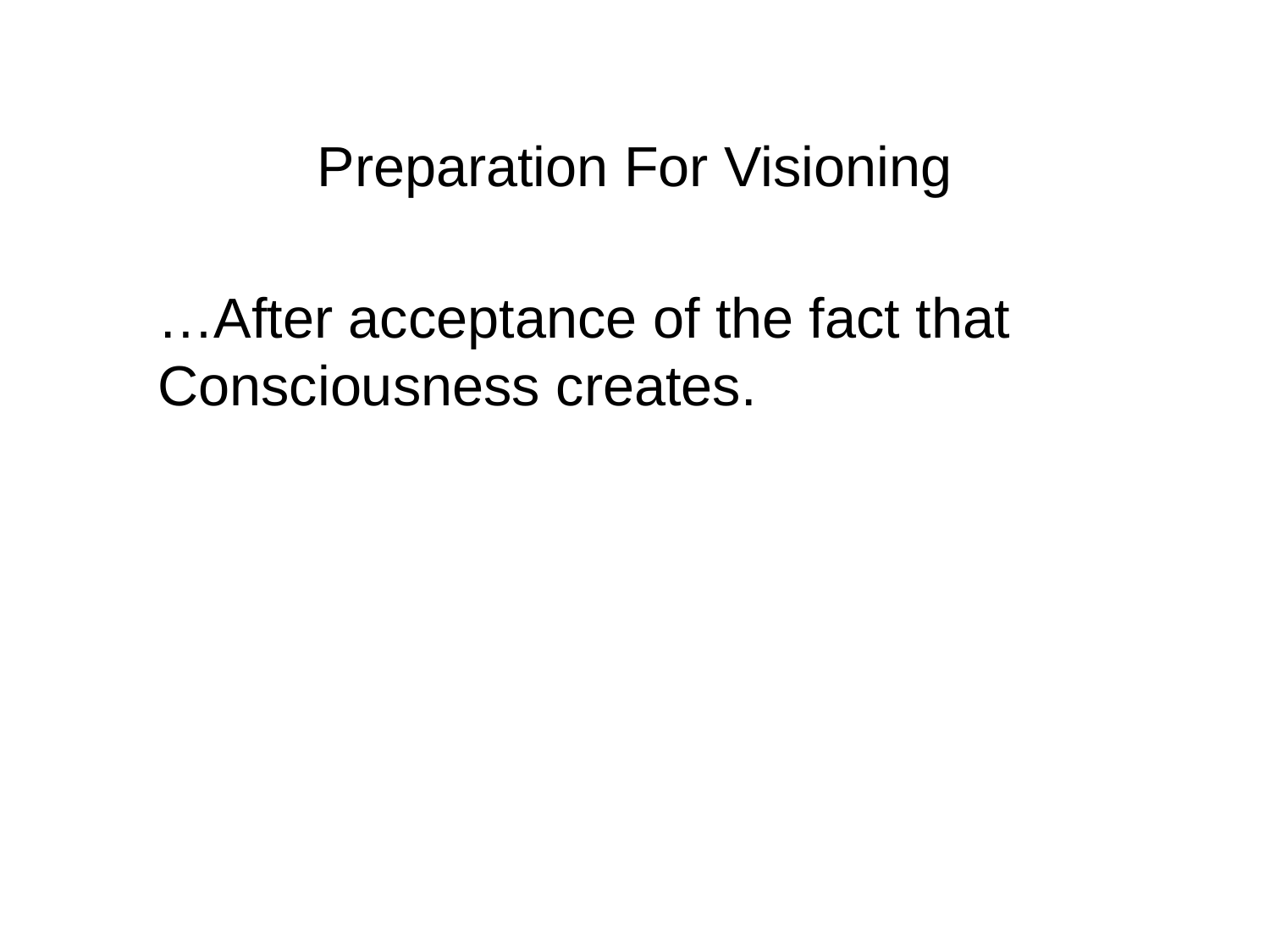

# Preparation For Visioning
…After acceptance of the fact that Consciousness creates.